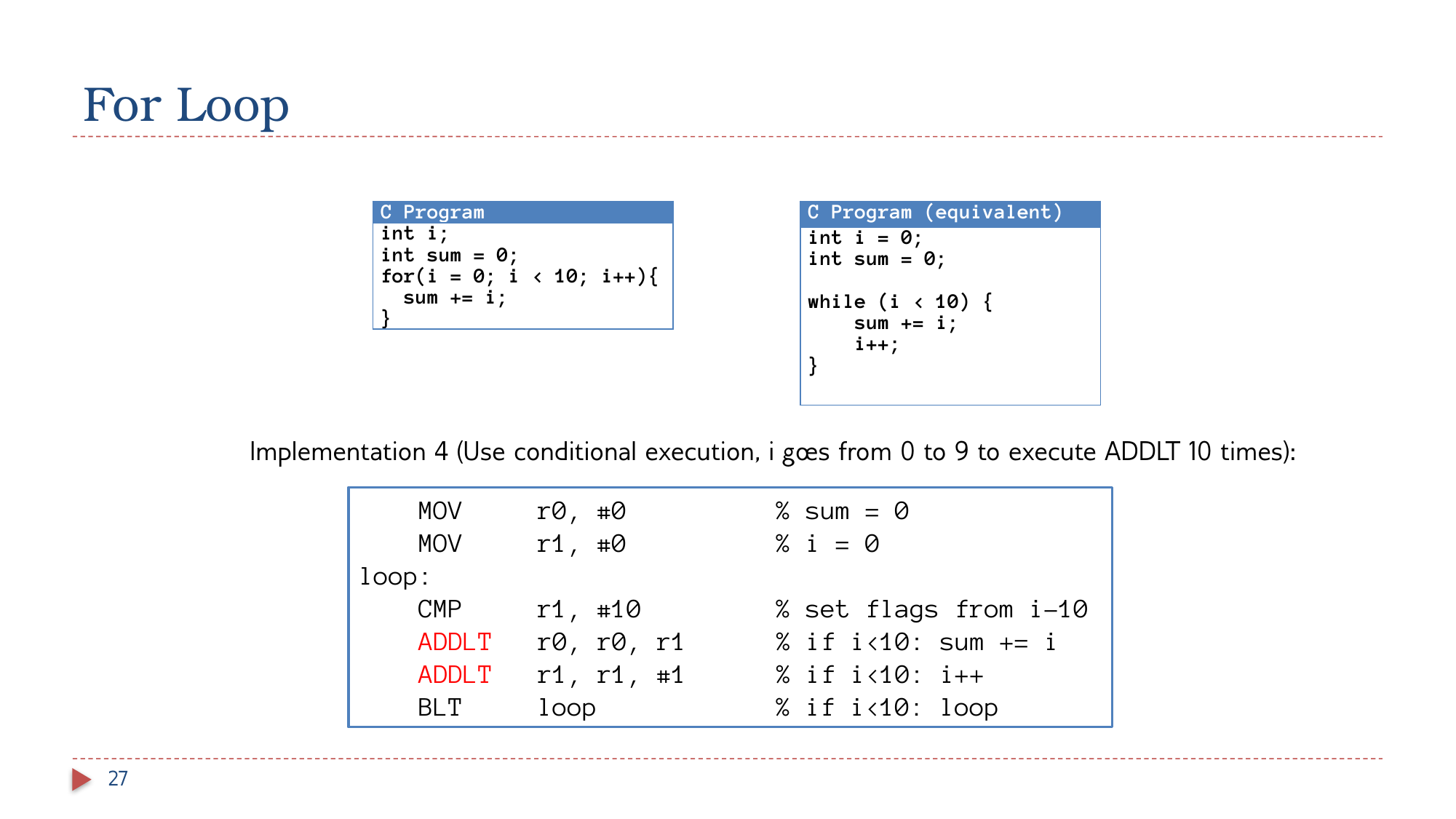

# For Loop
| C Program |
| --- |
| int i; int sum = 0; for(i = 0; i < 10; i++){ sum += i; } |
| C Program (equivalent) |
| --- |
| int i = 0; int sum = 0; while (i < 10) { sum += i; i++; } |
Implementation 4 (Use conditional execution, i goes from 0 to 9 to execute ADDLT 10 times):
    MOV     r0, #0          % sum = 0
    MOV     r1, #0          % i = 0
loop:
    CMP     r1, #10         % set flags from i-10
    ADDLT   r0, r0, r1      % if i<10: sum += i
    ADDLT   r1, r1, #1      % if i<10: i++
    BLT     loop            % if i<10: loop
27